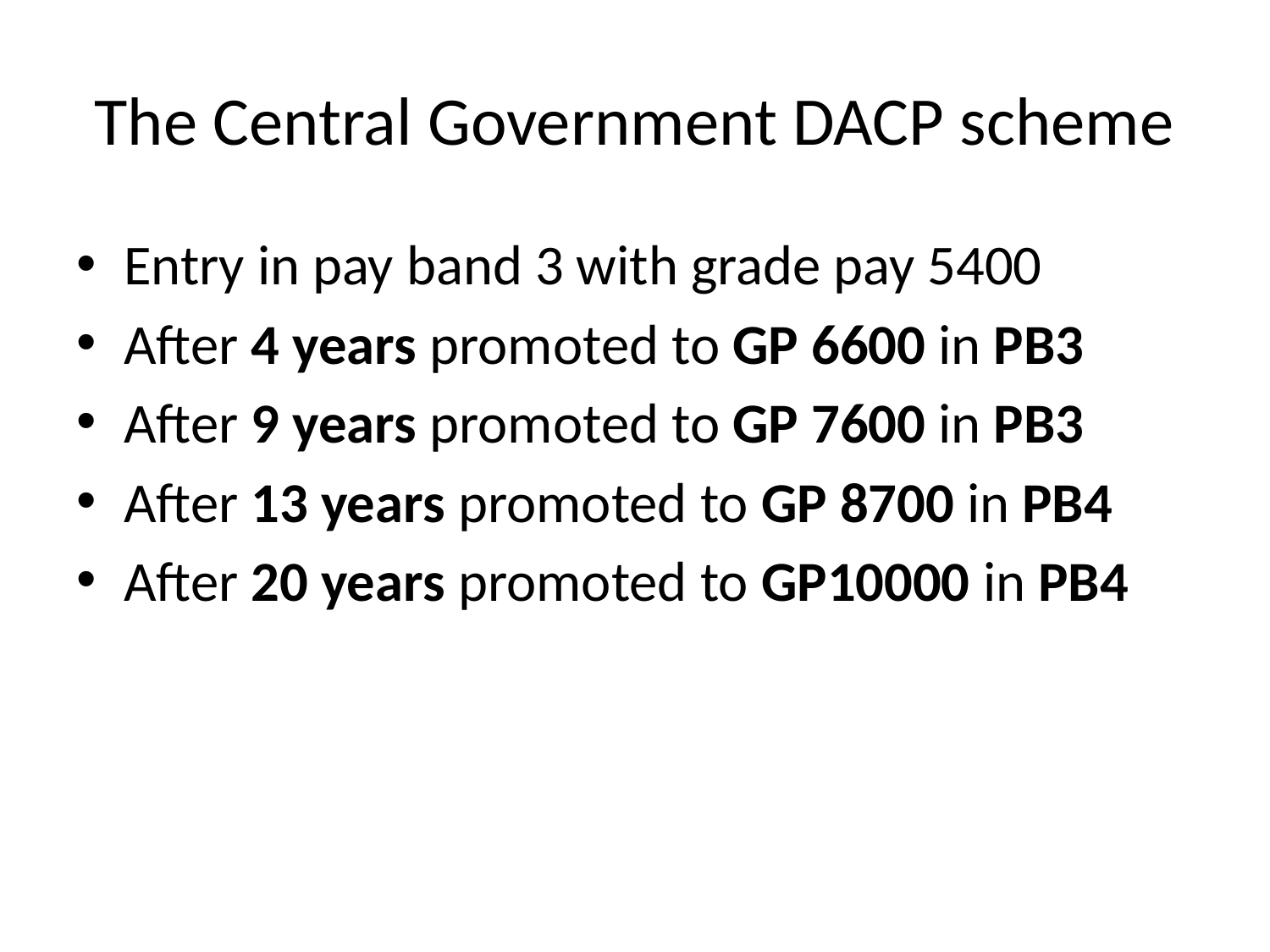

# The Central Government DACP scheme
Entry in pay band 3 with grade pay 5400
After 4 years promoted to GP 6600 in PB3
After 9 years promoted to GP 7600 in PB3
After 13 years promoted to GP 8700 in PB4
After 20 years promoted to GP10000 in PB4